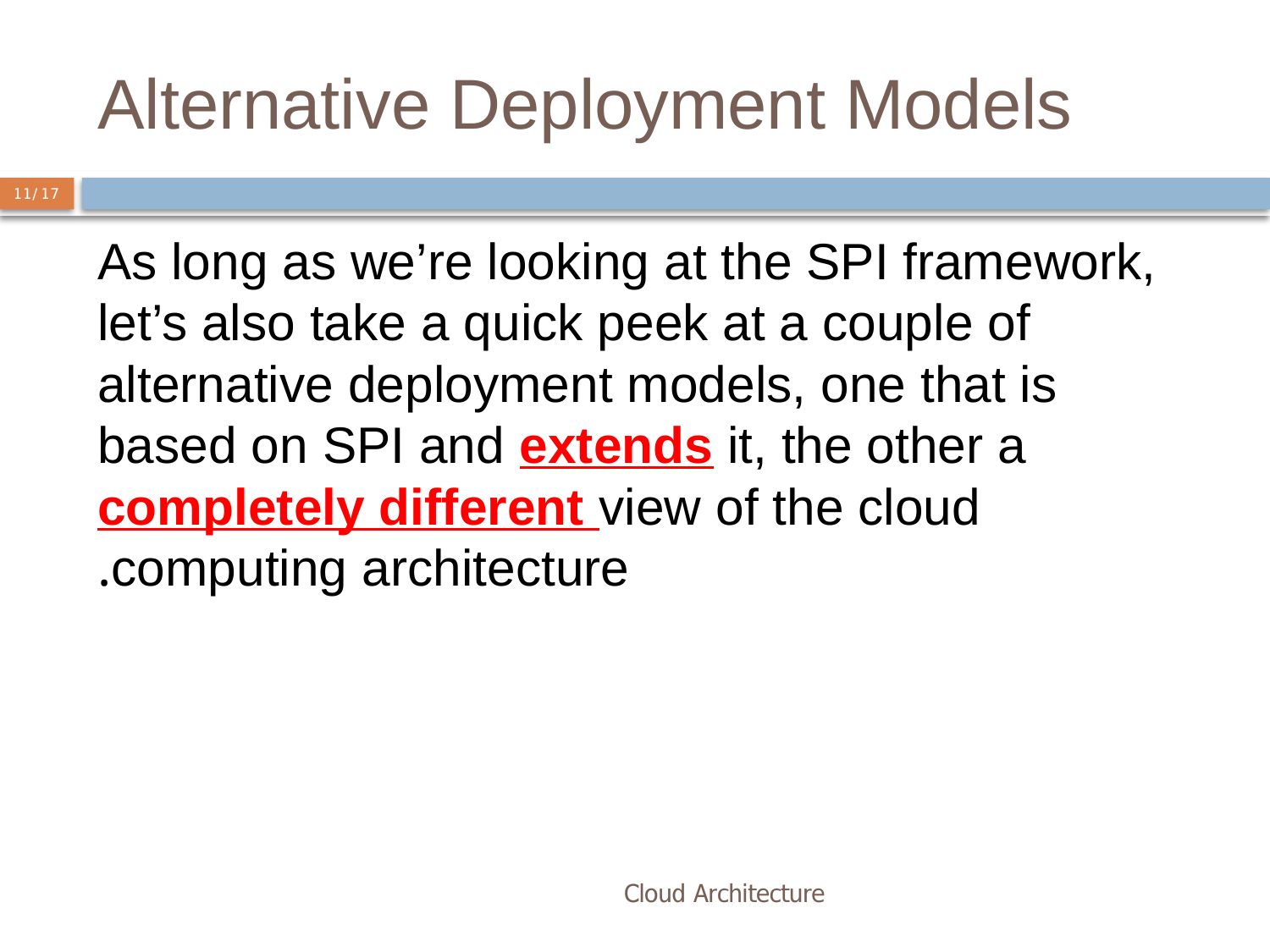

# Alternative Deployment Models
11/17
As long as we’re looking at the SPI framework, let’s also take a quick peek at a couple of alternative deployment models, one that is based on SPI and extends it, the other a completely different view of the cloud computing architecture.
Cloud Architecture